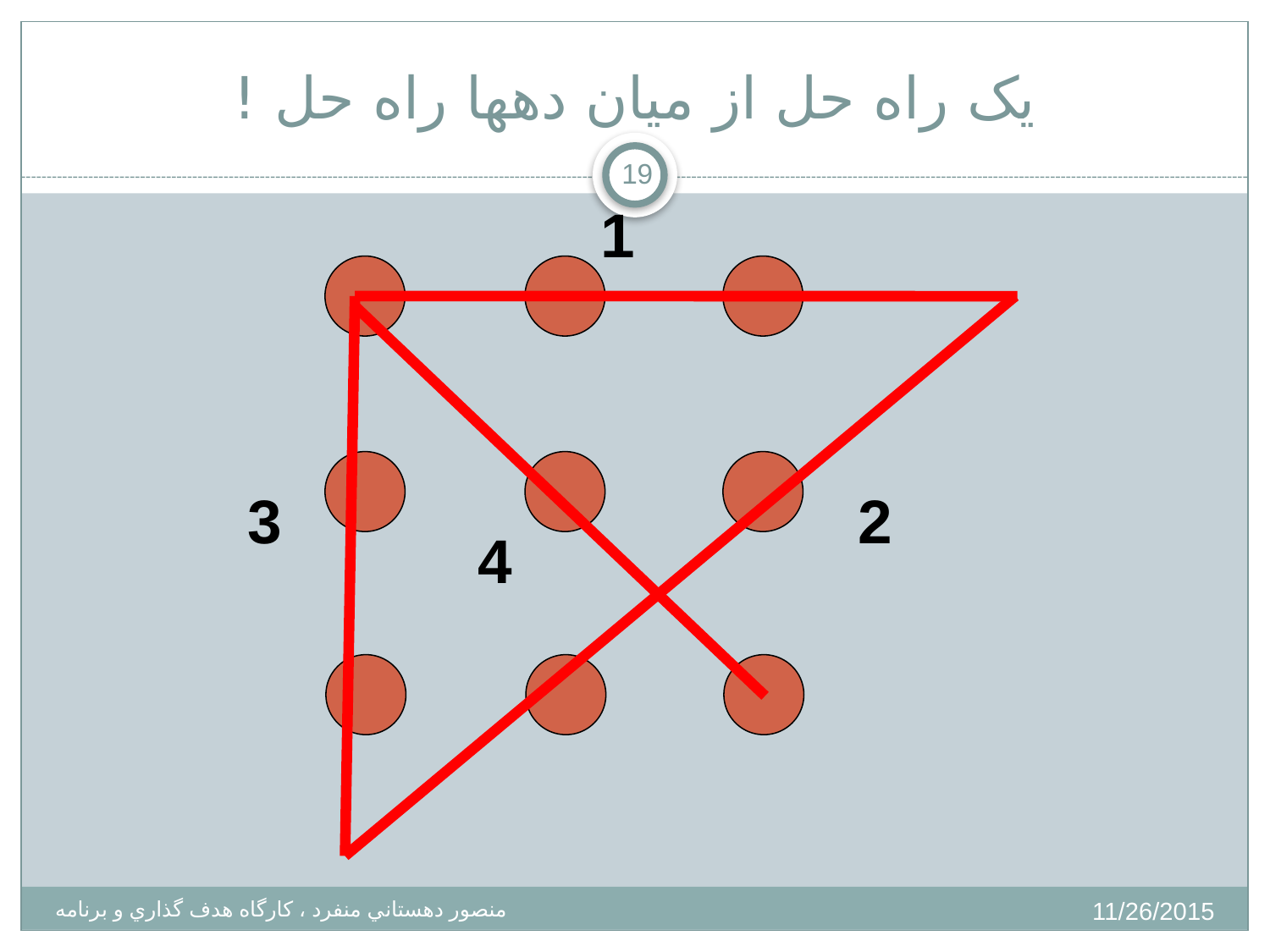

# يک راه حل از ميان دهها راه حل !
19
1

3
2
4
11/26/2015
منصور دهستاني منفرد ، کارگاه هدف گذاري و برنامه ريزي